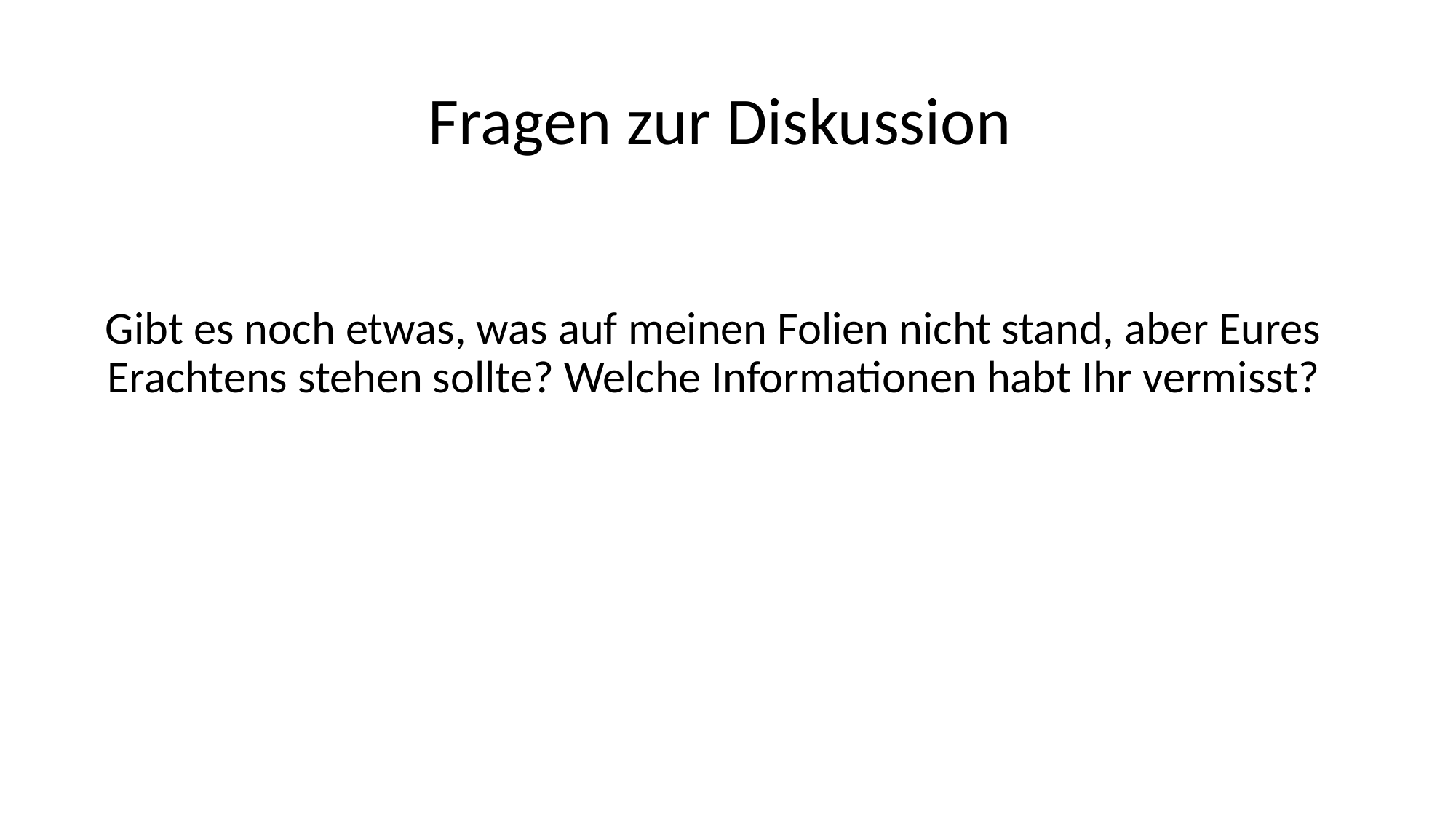

# Fragen zur Diskussion
Gibt es noch etwas, was auf meinen Folien nicht stand, aber Eures Erachtens stehen sollte? Welche Informationen habt Ihr vermisst?